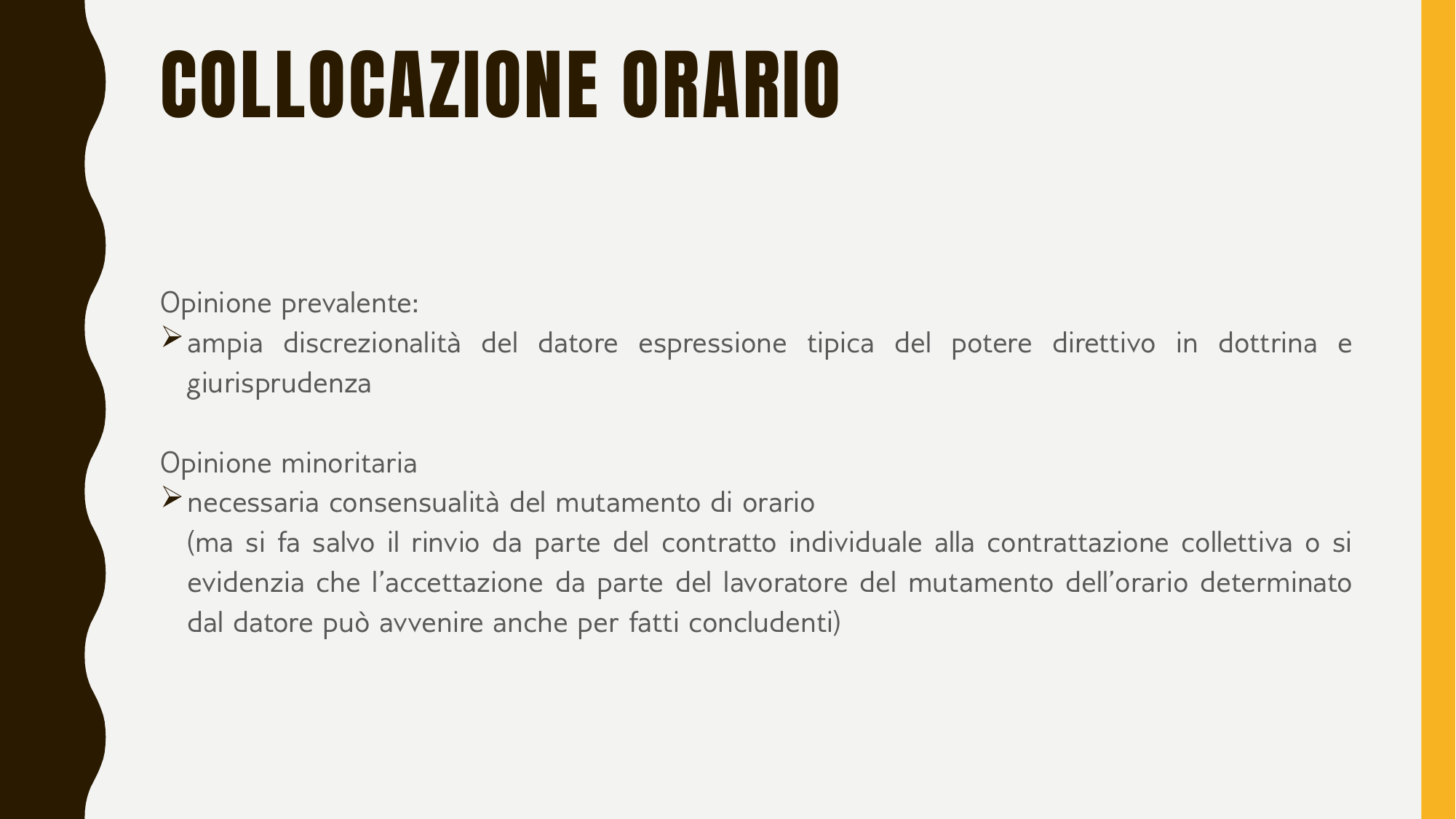

# Collocazione orario
Opinione prevalente:
ampia discrezionalità del datore espressione tipica del potere direttivo in dottrina e giurisprudenza

Opinione minoritaria
necessaria consensualità del mutamento di orario
	(ma si fa salvo il rinvio da parte del contratto individuale alla contrattazione collettiva o si evidenzia che l’accettazione da parte del lavoratore del mutamento dell’orario determinato dal datore può avvenire anche per fatti concludenti)